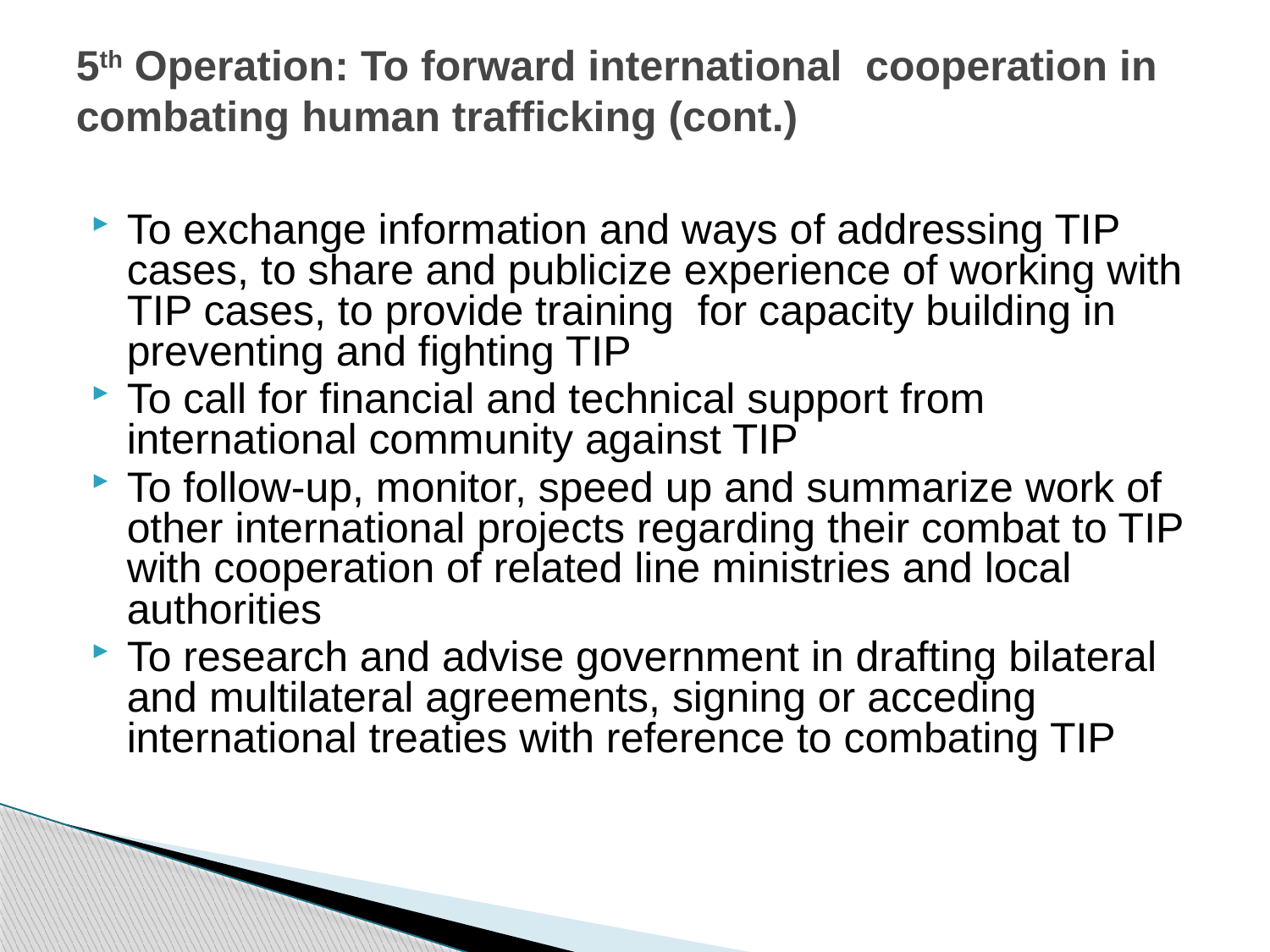

# 5th Operation: To forward international  cooperation in combating human trafficking (cont.)
To exchange information and ways of addressing TIP cases, to share and publicize experience of working with TIP cases, to provide training  for capacity building in preventing and fighting TIP
To call for financial and technical support from international community against TIP
To follow-up, monitor, speed up and summarize work of other international projects regarding their combat to TIP with cooperation of related line ministries and local authorities
To research and advise government in drafting bilateral and multilateral agreements, signing or acceding international treaties with reference to combating TIP